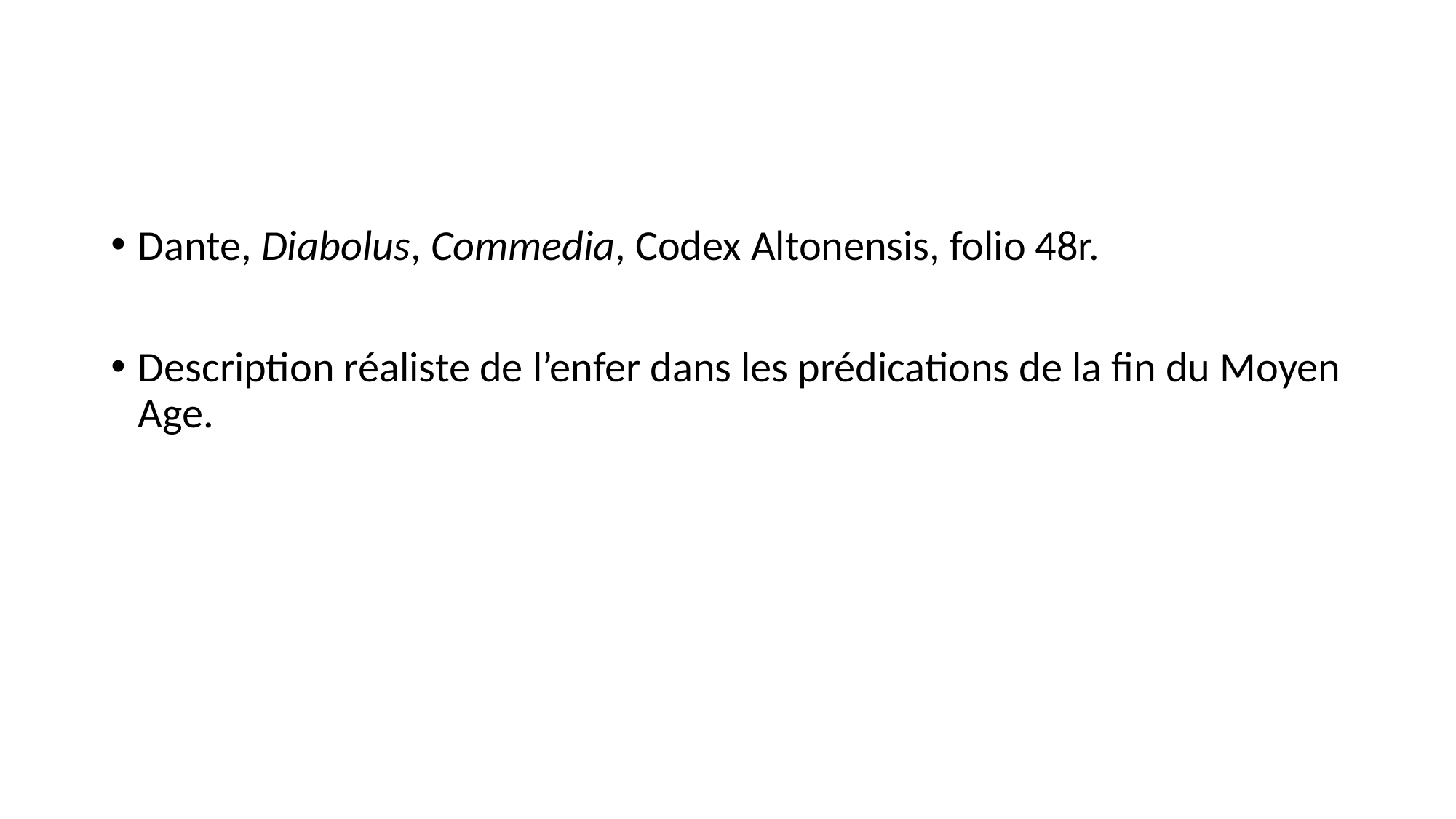

#
Dante, Diabolus, Commedia, Codex Altonensis, folio 48r.

Description réaliste de l’enfer dans les prédications de la fin du Moyen Age.